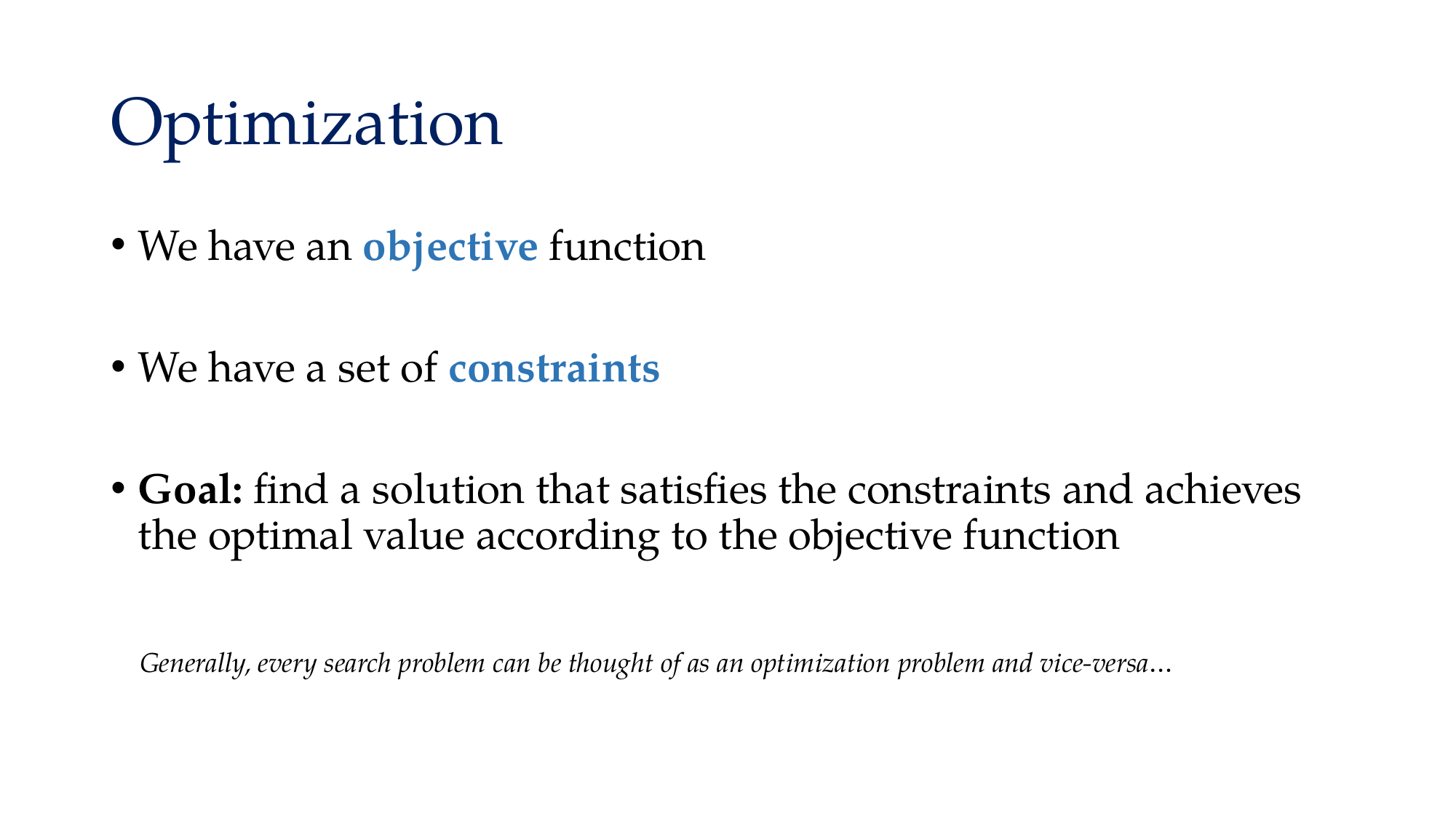

# Optimization
We have an objective function

We have a set of constraints

Goal: find a solution that satisfies the constraints and achieves the optimal value according to the objective function
Generally, every search problem can be thought of as an optimization problem and vice-versa…